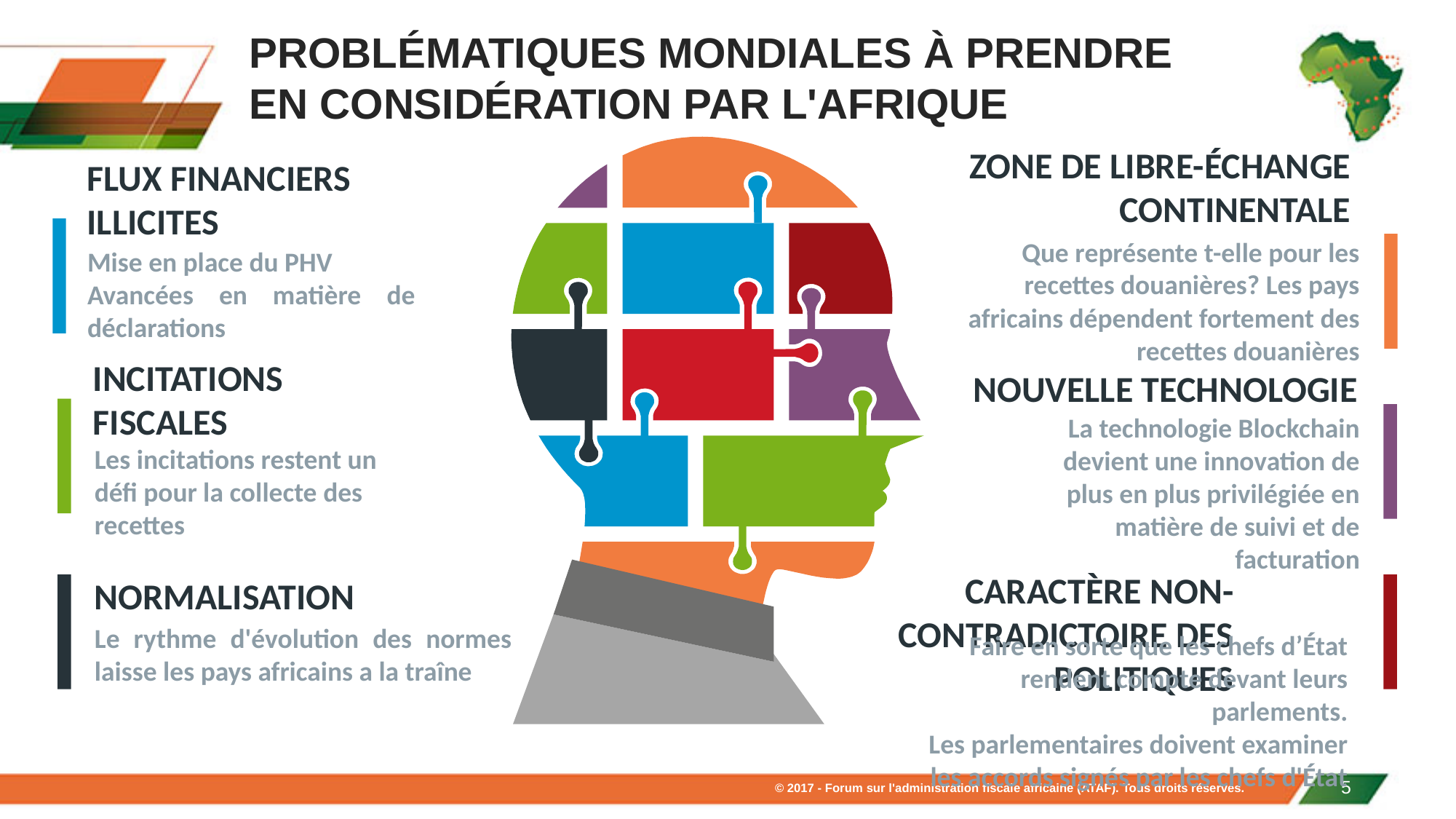

PROBLÉMATIQUES MONDIALES À PRENDRE EN CONSIDÉRATION PAR L'AFRIQUE

ZONE DE LIBRE-ÉCHANGE CONTINENTALE
FLUX FINANCIERS ILLICITES

Mise en place du PHV
Avancées en matière de déclarations
Que représente t-elle pour les recettes douanières? Les pays africains dépendent fortement des recettes douanières

INCITATIONS FISCALES

Les incitations restent un défi pour la collecte des recettes
NOUVELLE TECHNOLOGIE

La technologie Blockchain devient une innovation de plus en plus privilégiée en matière de suivi et de facturation
CARACTÈRE NON-CONTRADICTOIRE DES POLITIQUES
NORMALISATION

Le rythme d'évolution des normes laisse les pays africains a la traîne

Faire en sorte que les chefs d’État rendent compte devant leurs parlements.
Les parlementaires doivent examiner les accords signés par les chefs d'État
© 2017 - Forum sur l'administration fiscale africaine (ATAF). Tous droits réservés.